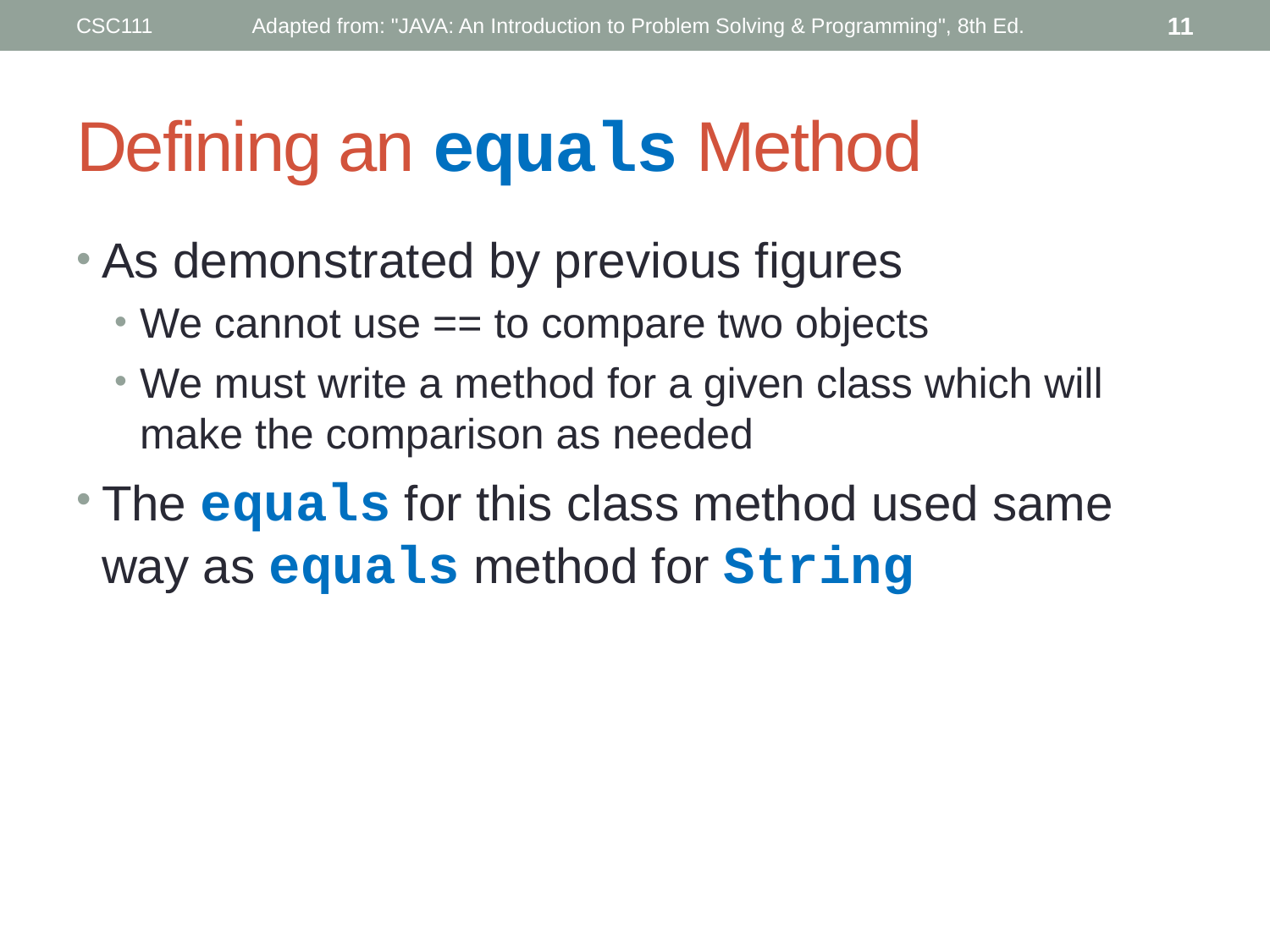

CSC111
Adapted from: "JAVA: An Introduction to Problem Solving & Programming", 8th Ed.
11
# Defining an equals Method
As demonstrated by previous figures
We cannot use == to compare two objects
We must write a method for a given class which will make the comparison as needed
The equals for this class method used same way as equals method for String